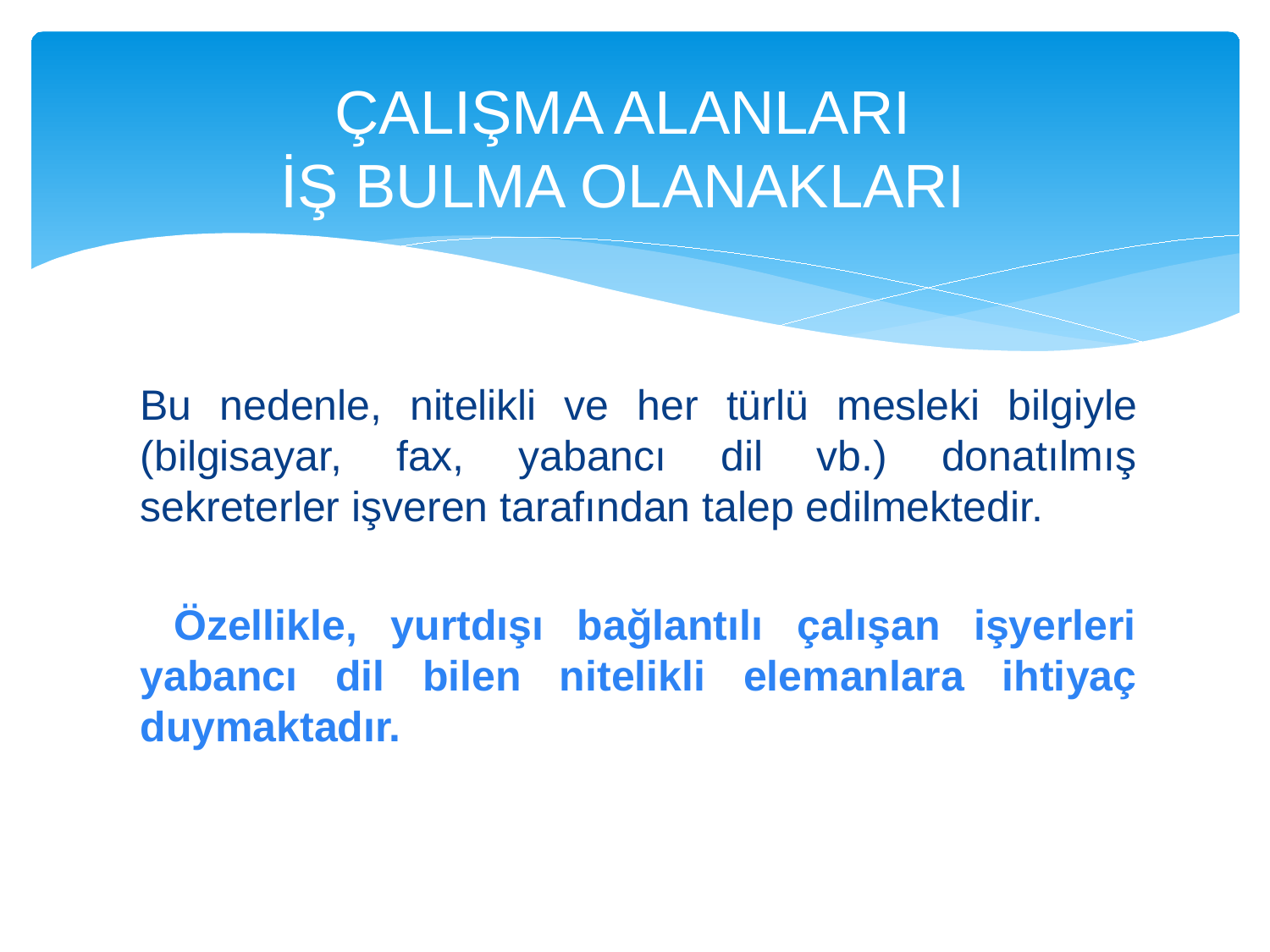

# ÇALIŞMA ALANLARI İŞ BULMA OLANAKLARI
Bu nedenle, nitelikli ve her türlü mesleki bilgiyle (bilgisayar, fax, yabancı dil vb.) donatılmış sekreterler işveren tarafından talep edilmektedir.

 Özellikle, yurtdışı bağlantılı çalışan işyerleri yabancı dil bilen nitelikli elemanlara ihtiyaç duymaktadır.